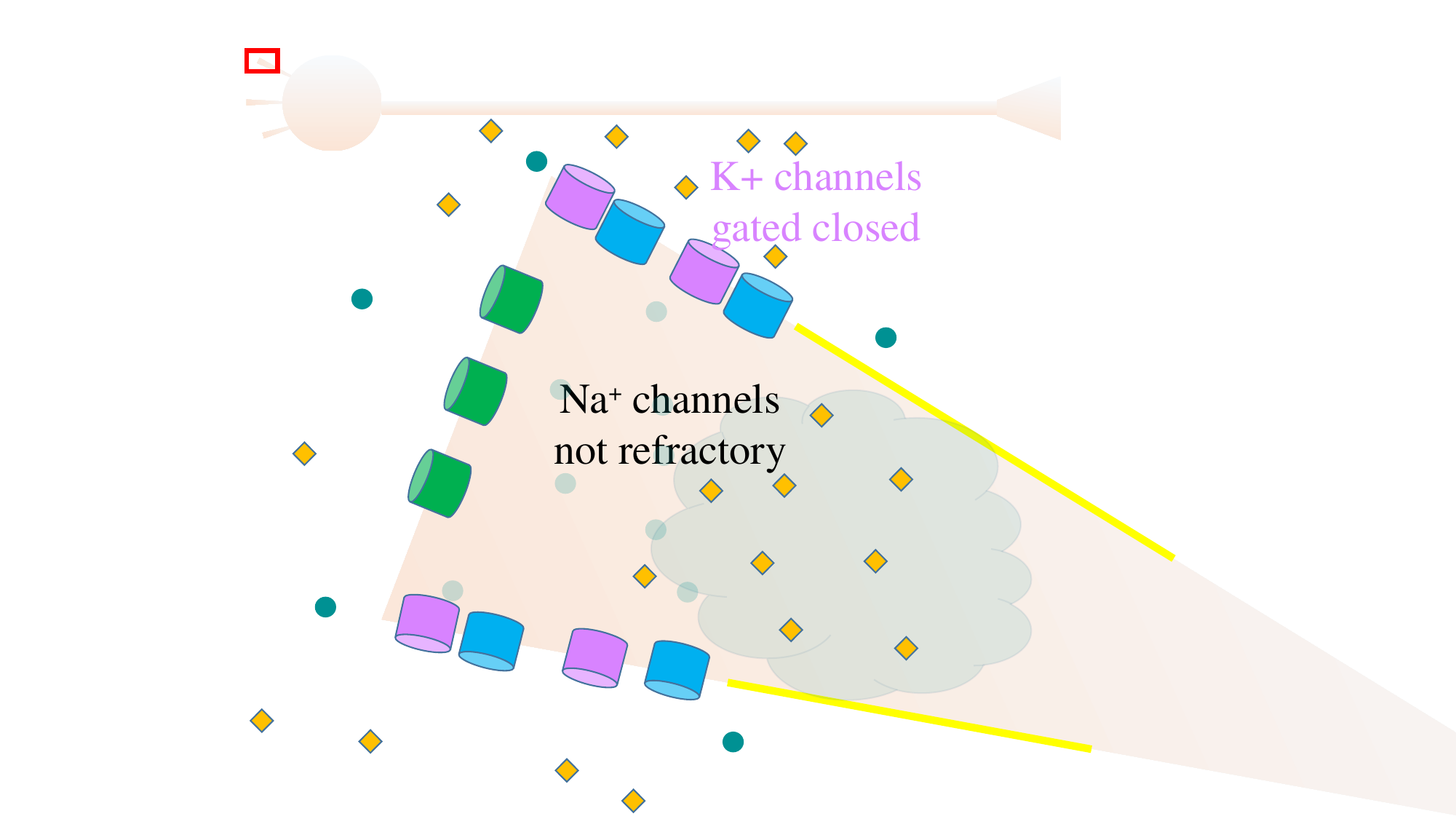

K+ channels
gated closed

Na+ channels
not refractory